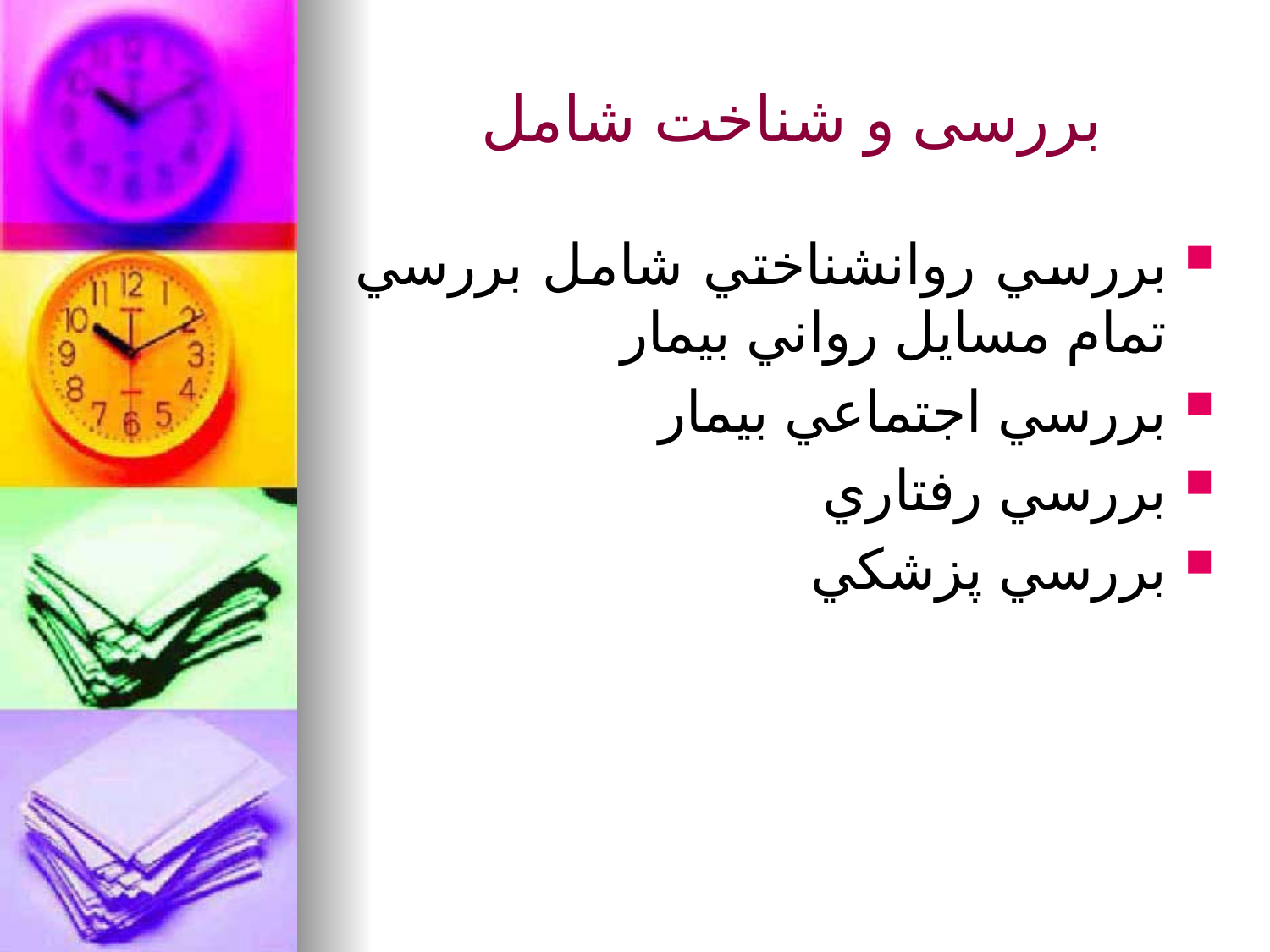

# بررسی و شناخت شامل
بررسي روانشناختي شامل بررسي تمام مسايل رواني بيمار
بررسي اجتماعي بيمار
بررسي رفتاري
بررسي پزشکي